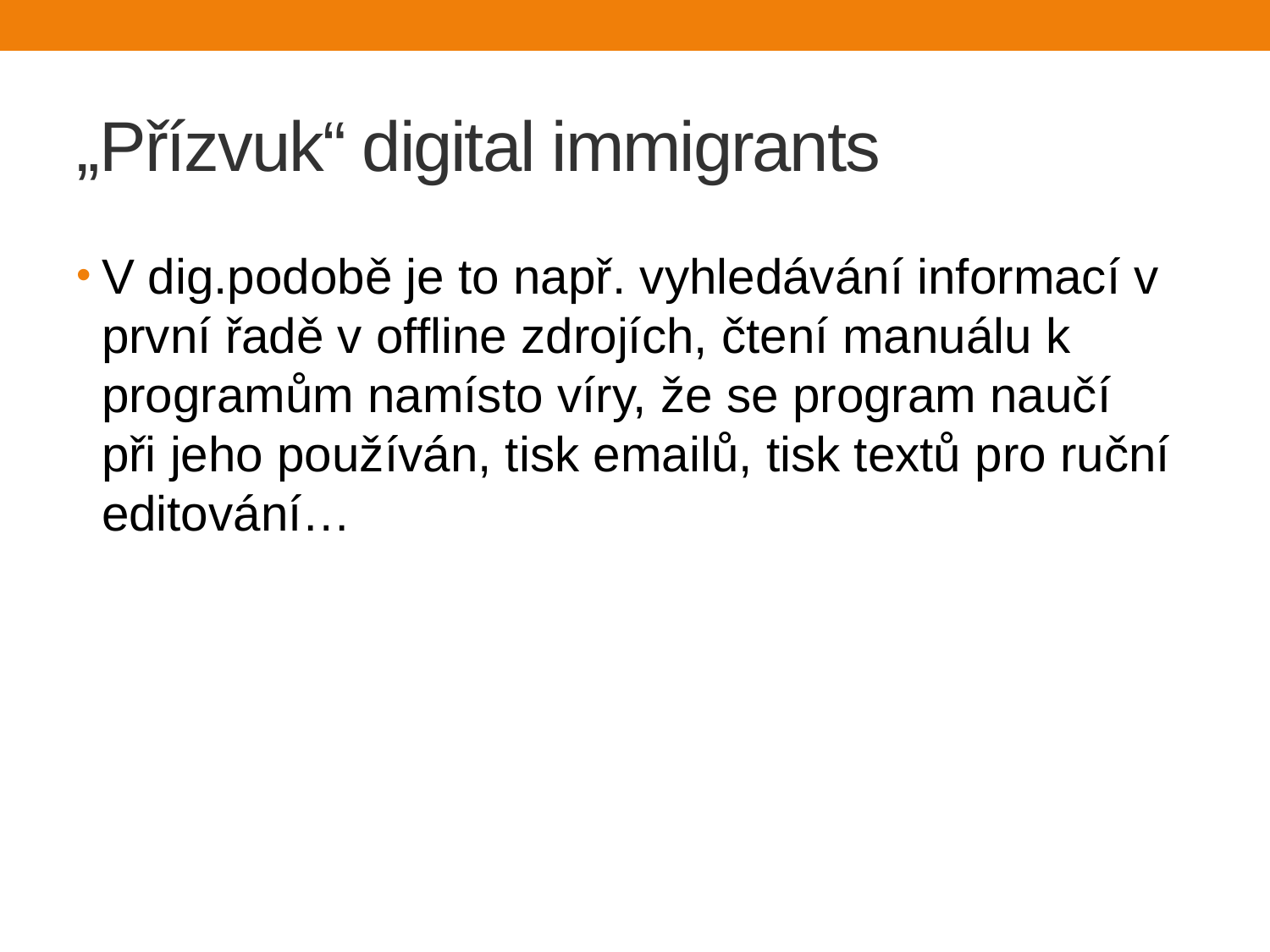

# „Přízvuk“ digital immigrants
V dig.podobě je to např. vyhledávání informací v první řadě v offline zdrojích, čtení manuálu k programům namísto víry, že se program naučí při jeho používán, tisk emailů, tisk textů pro ruční editování…